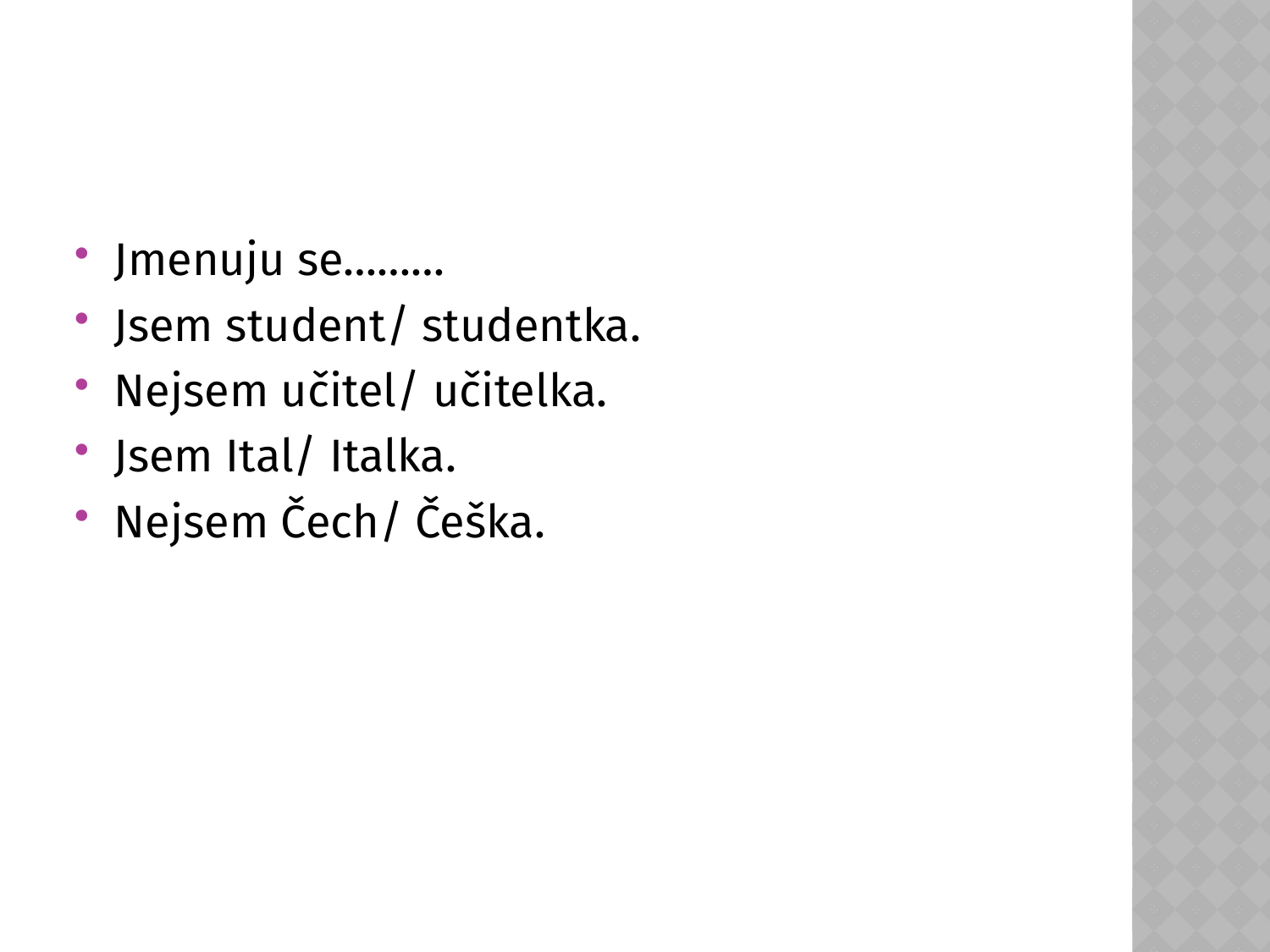

#
Jmenuju se………
Jsem student/ studentka.
Nejsem učitel/ učitelka.
Jsem Ital/ Italka.
Nejsem Čech/ Češka.